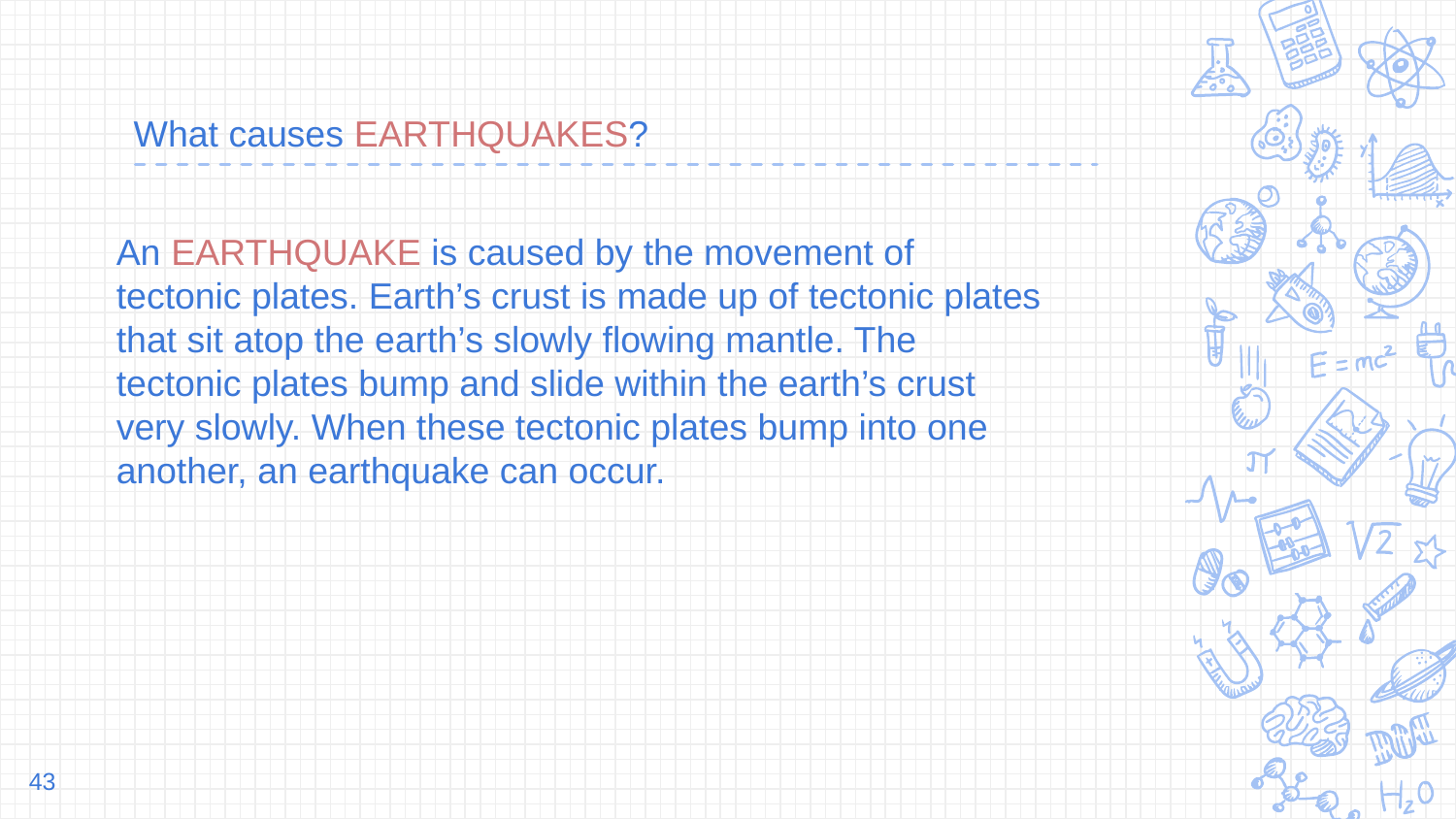

# What causes EARTHQUAKES?
An EARTHQUAKE is caused by the movement of tectonic plates. Earth’s crust is made up of tectonic plates that sit atop the earth’s slowly flowing mantle. The tectonic plates bump and slide within the earth’s crust very slowly. When these tectonic plates bump into one another, an earthquake can occur.
43